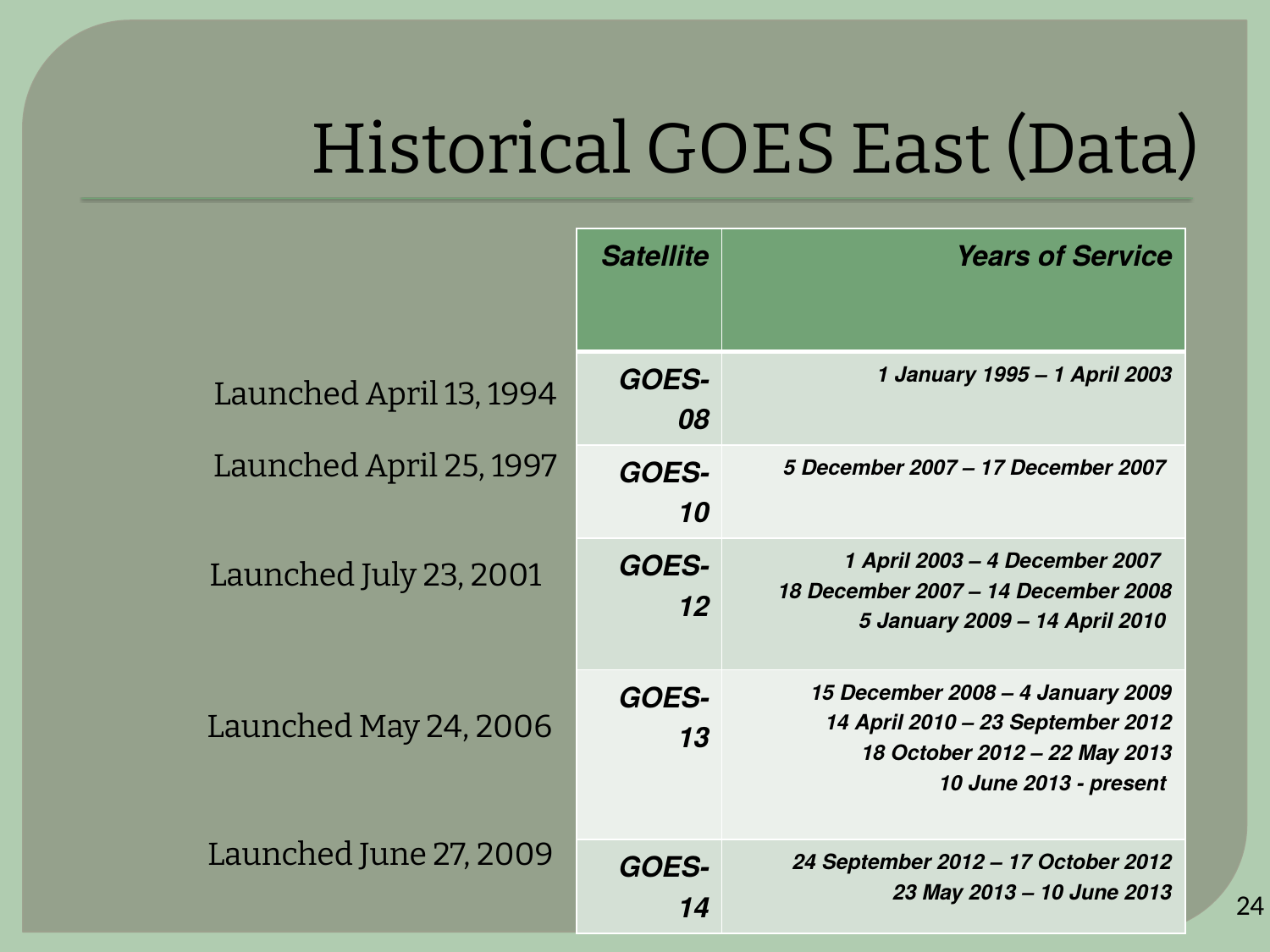

# Historical GOES East (Data)
| Satellite | Years of Service |
| --- | --- |
| GOES-08 | 1 January 1995 – 1 April 2003 |
| GOES-10 | 5 December 2007 – 17 December 2007 |
| GOES-12 | 1 April 2003 – 4 December 2007 18 December 2007 – 14 December 2008 5 January 2009 – 14 April 2010 |
| GOES-13 | 15 December 2008 – 4 January 2009 14 April 2010 – 23 September 2012 18 October 2012 – 22 May 2013 10 June 2013 - present |
| GOES-14 | 24 September 2012 – 17 October 2012 23 May 2013 – 10 June 2013 |
Launched April 13, 1994
Launched April 25, 1997
Launched July 23, 2001
Launched May 24, 2006
Launched June 27, 2009
24